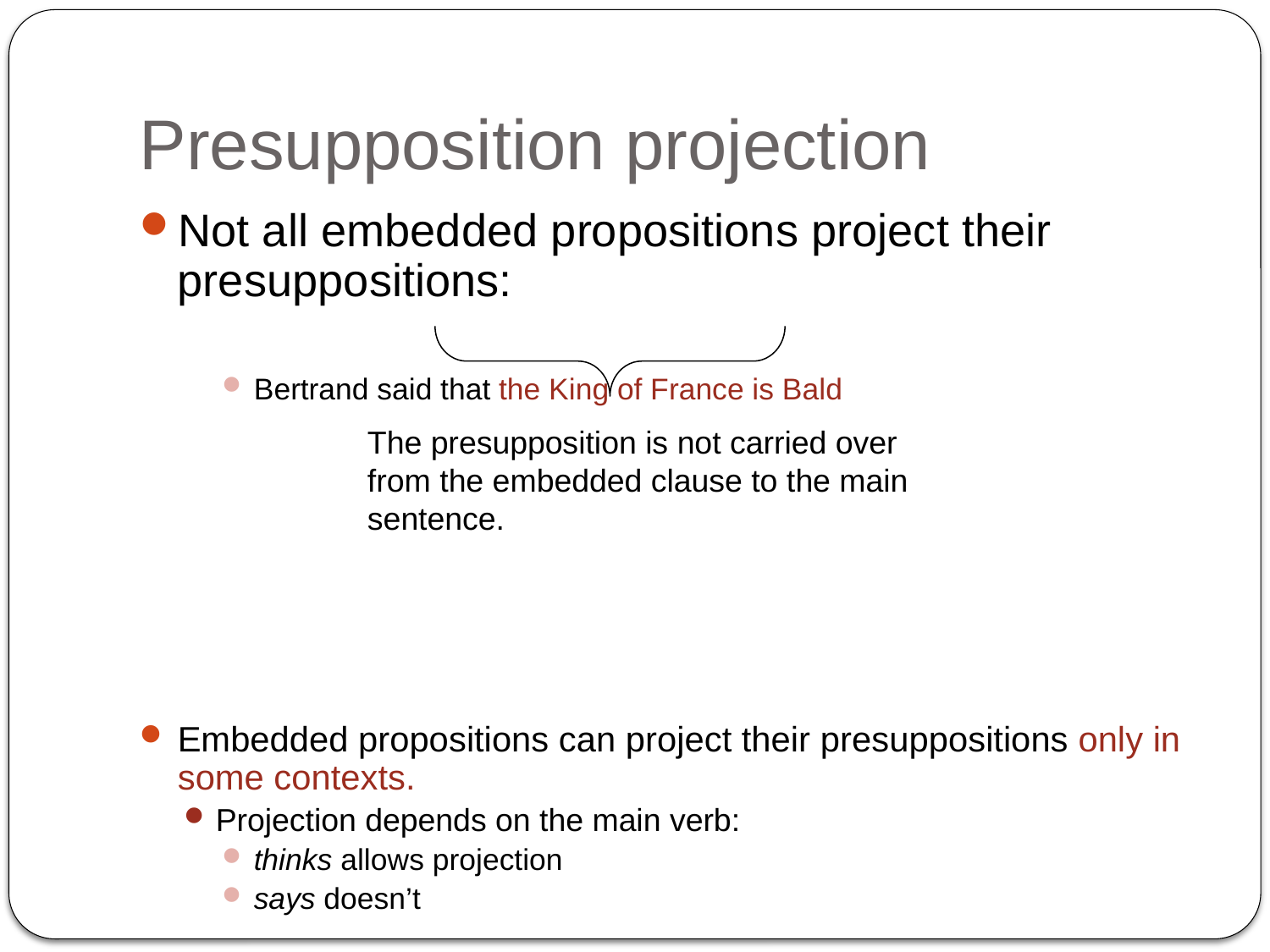

# Presupposition projection

Not all embedded propositions project their presuppositions:

Bertrand said that the King of France is Bald

Embedded propositions can project their presuppositions only in some contexts.
Projection depends on the main verb:
thinks allows projection
says doesn’t
The presupposition is not carried over from the embedded clause to the main sentence.